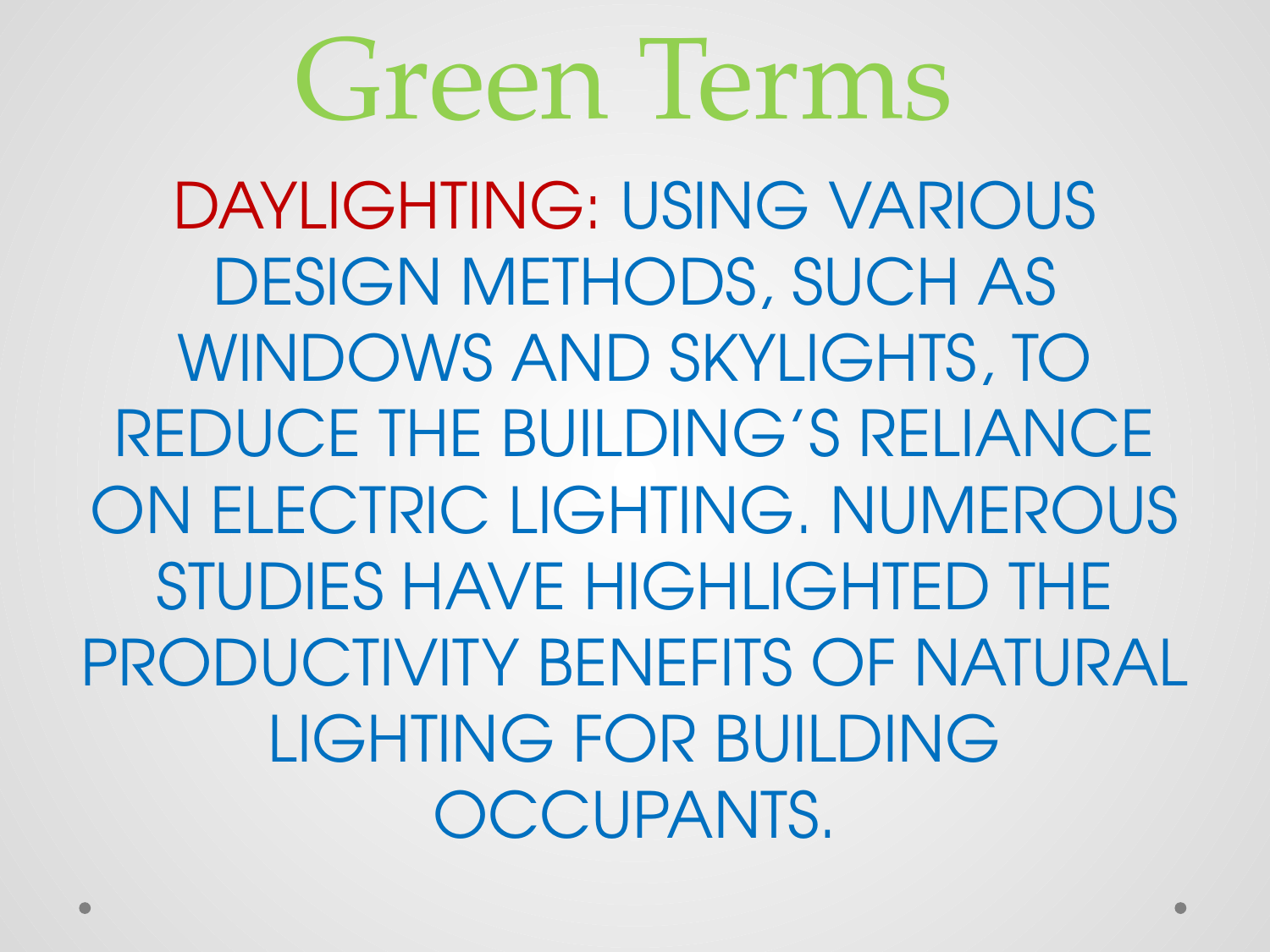

# Green Terms
DAYLIGHTING: USING VARIOUS DESIGN METHODS, SUCH AS WINDOWS AND SKYLIGHTS, TO REDUCE THE BUILDING’S RELIANCE ON ELECTRIC LIGHTING. NUMEROUS STUDIES HAVE HIGHLIGHTED THE PRODUCTIVITY BENEFITS OF NATURAL LIGHTING FOR BUILDING OCCUPANTS.